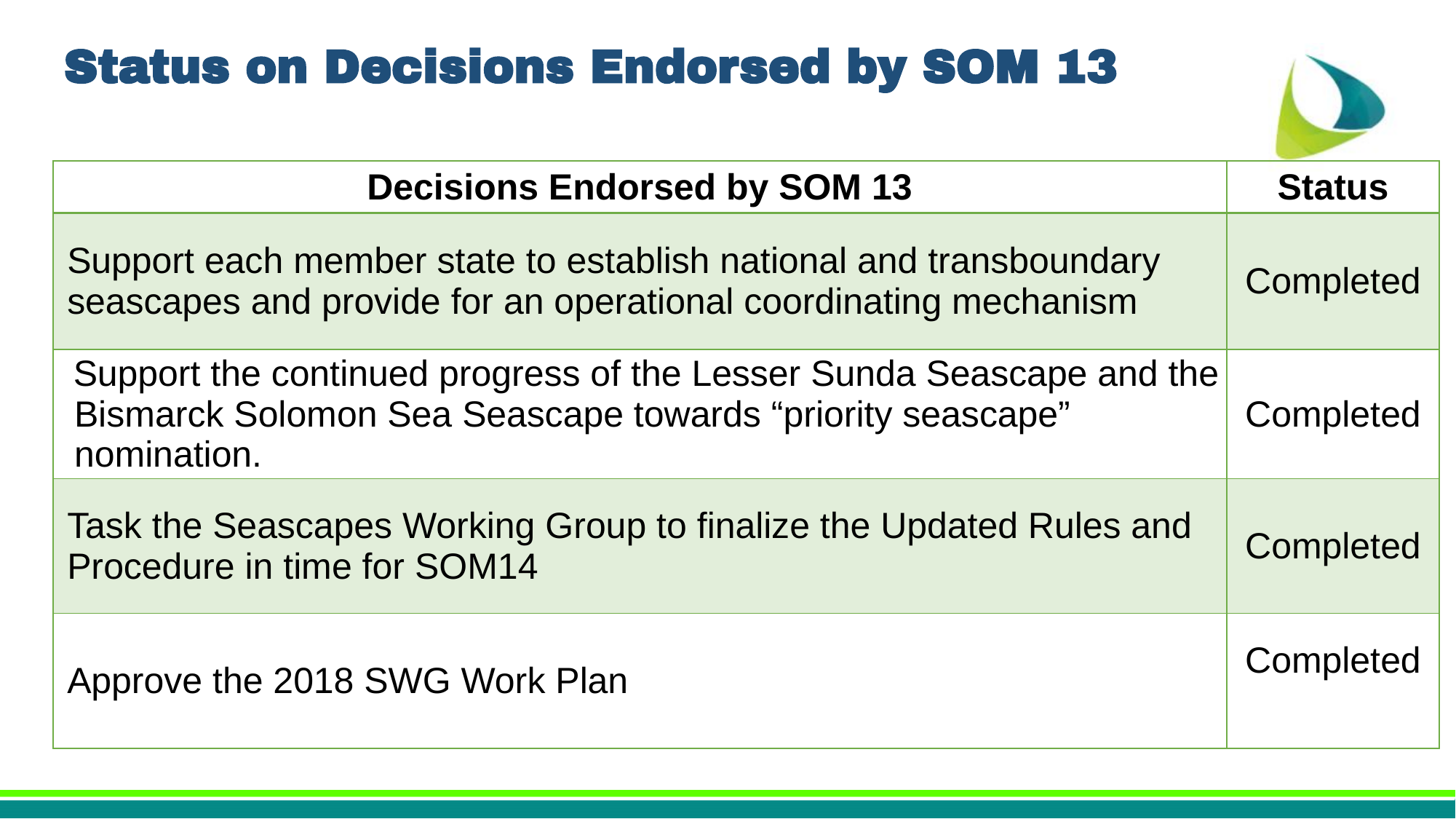

# Status on Decisions Endorsed by SOM 13
| Decisions Endorsed by SOM 13 | Status |
| --- | --- |
| Support each member state to establish national and transboundary seascapes and provide for an operational coordinating mechanism | Completed |
| Support the continued progress of the Lesser Sunda Seascape and the Bismarck Solomon Sea Seascape towards “priority seascape” nomination. | Completed |
| Task the Seascapes Working Group to finalize the Updated Rules and Procedure in time for SOM14 | Completed |
| Approve the 2018 SWG Work Plan | Completed |